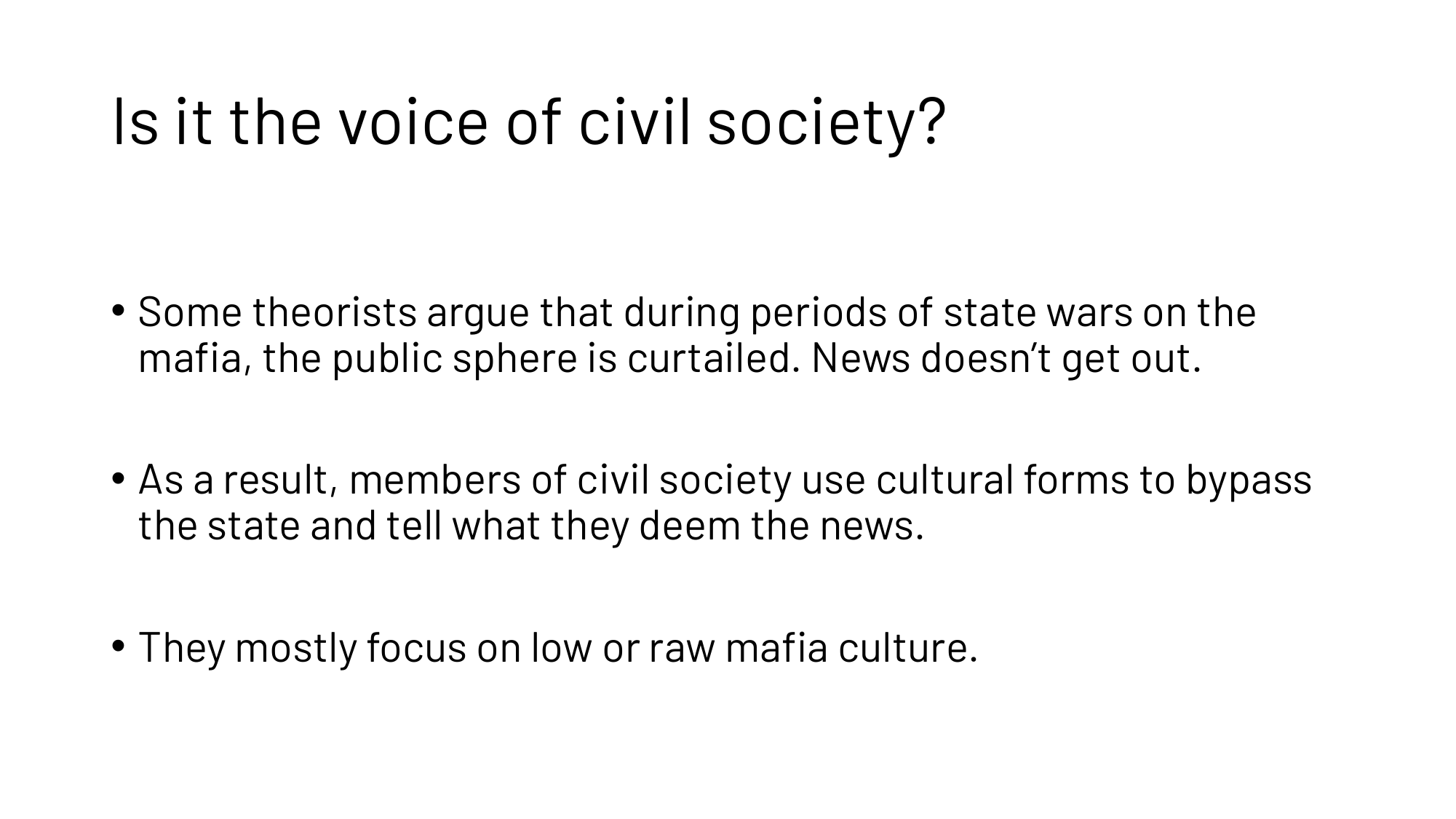

# Is it the voice of civil society?

Some theorists argue that during periods of state wars on the mafia, the public sphere is curtailed. News doesn’t get out.

As a result, members of civil society use cultural forms to bypass the state and tell what they deem the news.

They mostly focus on low or raw mafia culture.